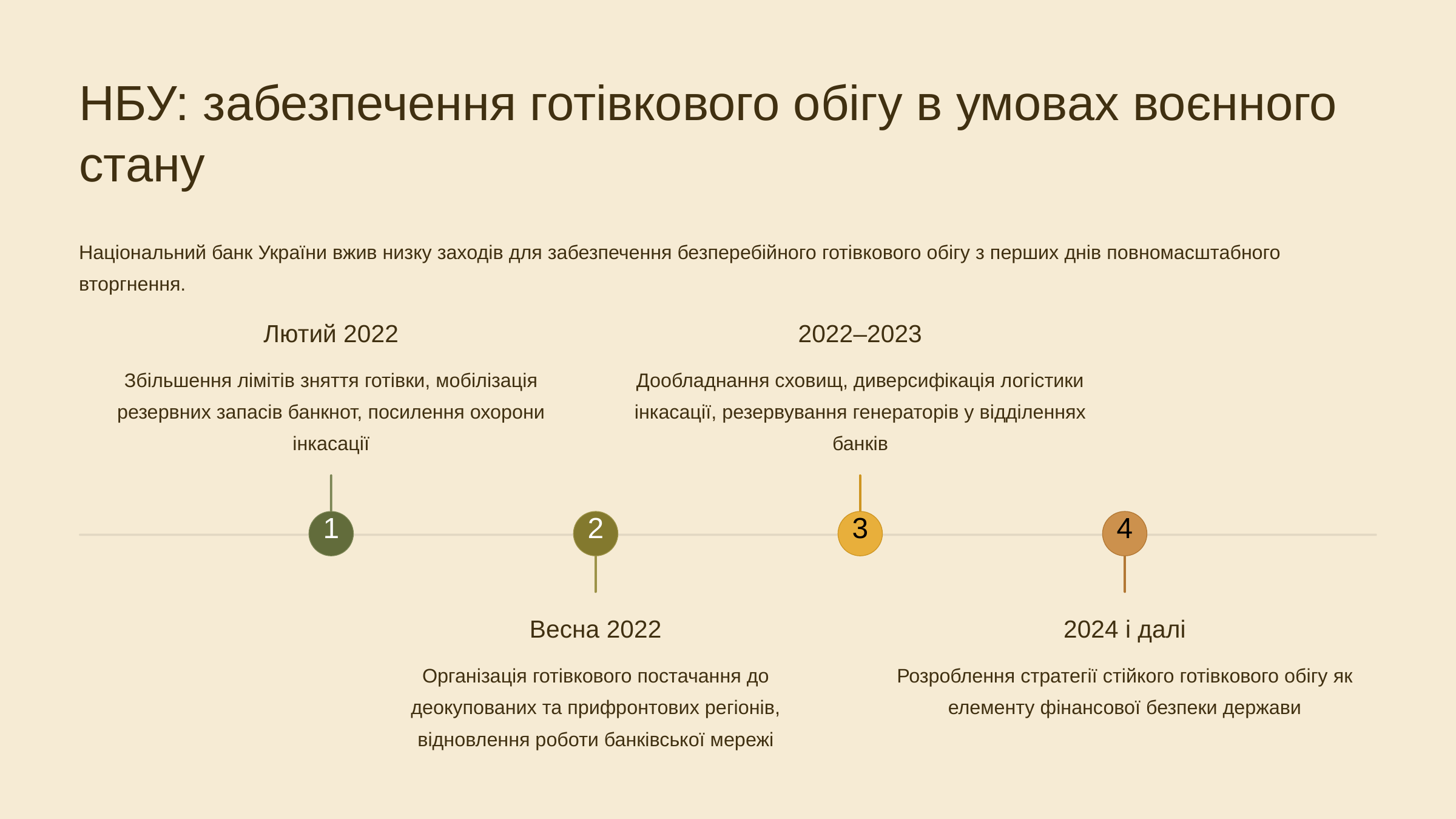

НБУ: забезпечення готівкового обігу в умовах воєнного стану
Національний банк України вжив низку заходів для забезпечення безперебійного готівкового обігу з перших днів повномасштабного вторгнення.
Лютий 2022
2022–2023
Збільшення лімітів зняття готівки, мобілізація резервних запасів банкнот, посилення охорони інкасації
Дообладнання сховищ, диверсифікація логістики інкасації, резервування генераторів у відділеннях банків

1
2
3
4

Весна 2022
2024 і далі
Організація готівкового постачання до деокупованих та прифронтових регіонів, відновлення роботи банківської мережі
Розроблення стратегії стійкого готівкового обігу як елементу фінансової безпеки держави